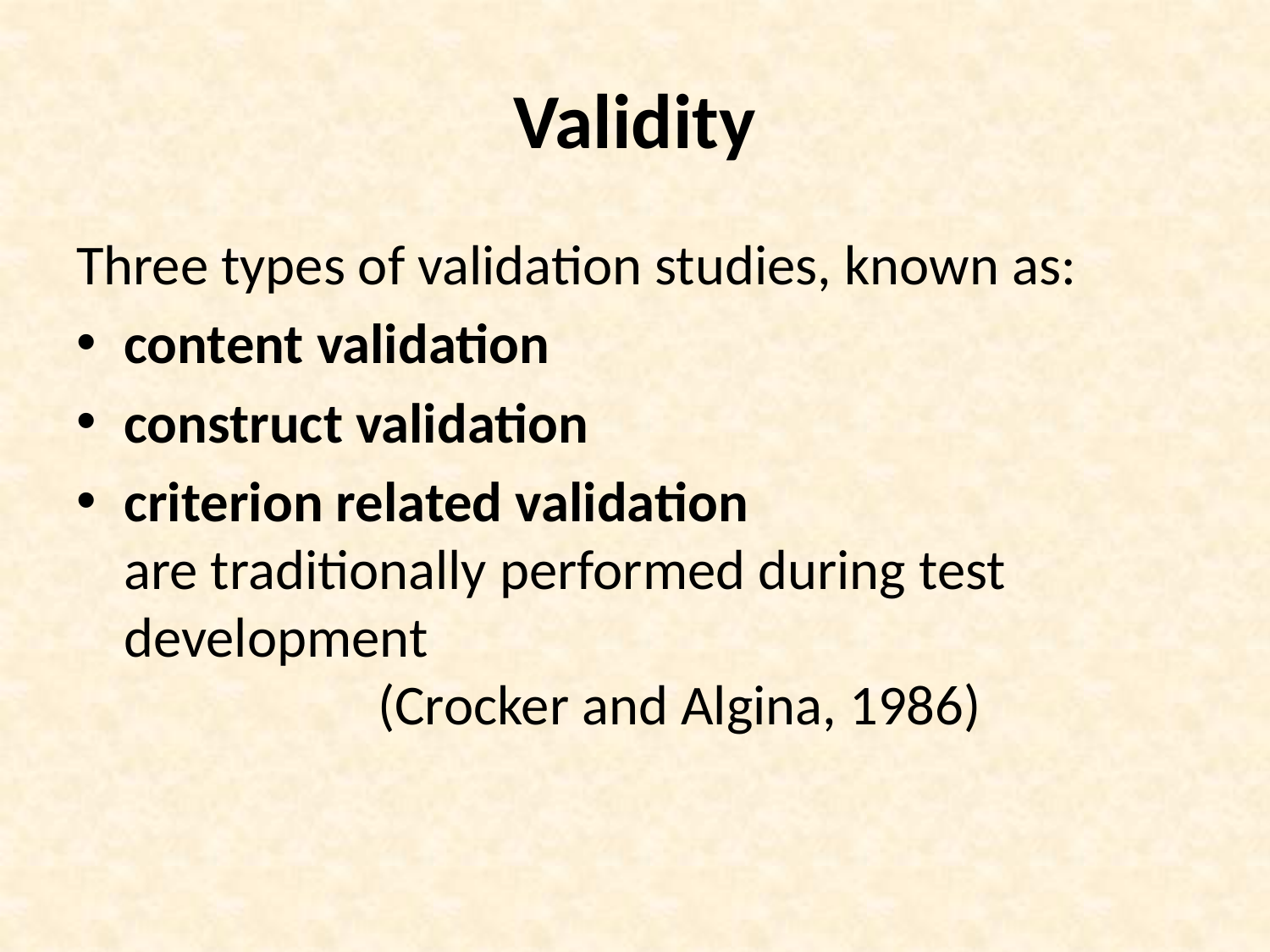

# Validity
Three types of validation studies, known as:
content validation
construct validation
criterion related validation
are traditionally performed during test development
		(Crocker and Algina, 1986)